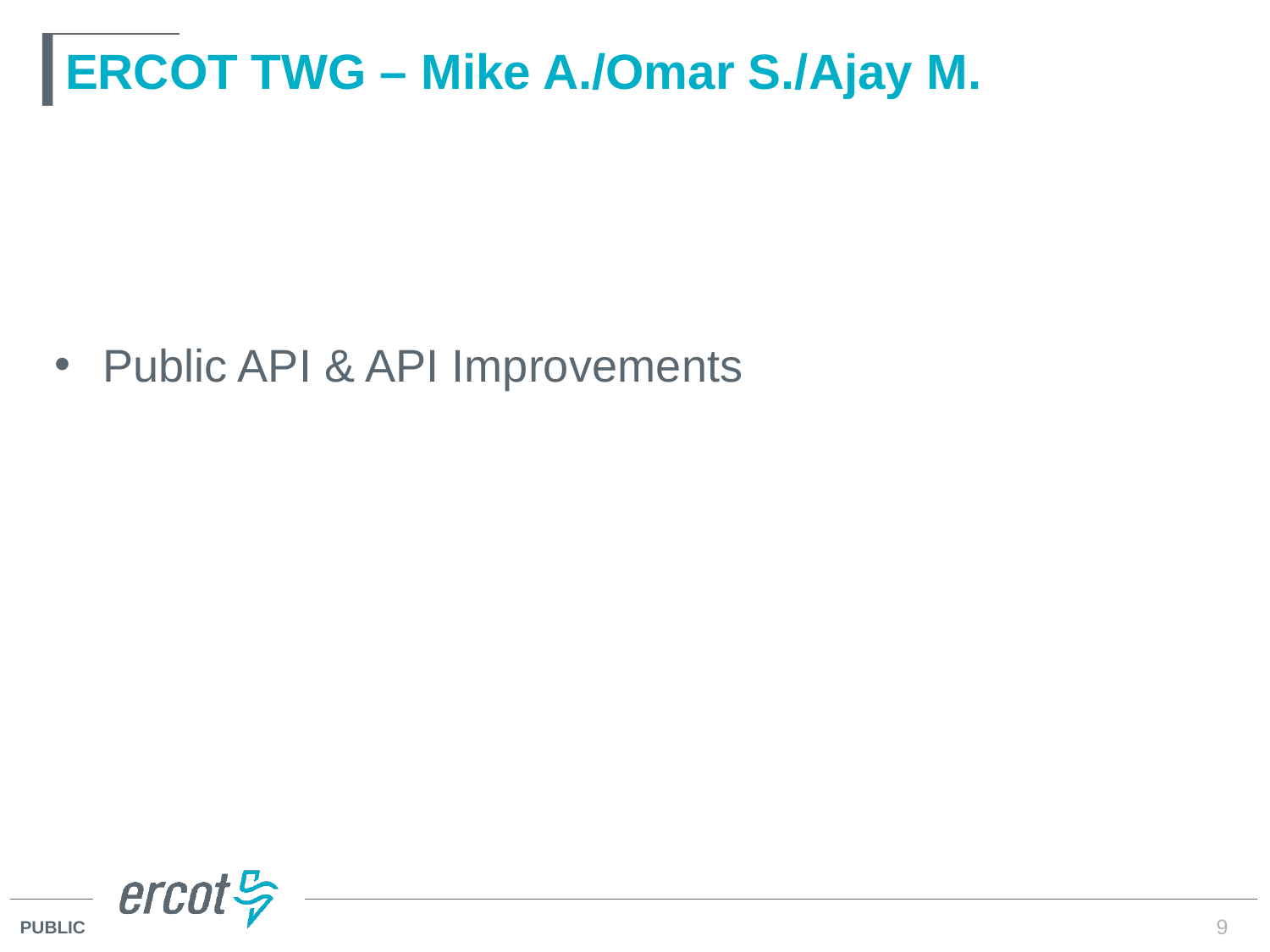

# ERCOT TWG – Mike A./Omar S./Ajay M.

Public API & API Improvements
9